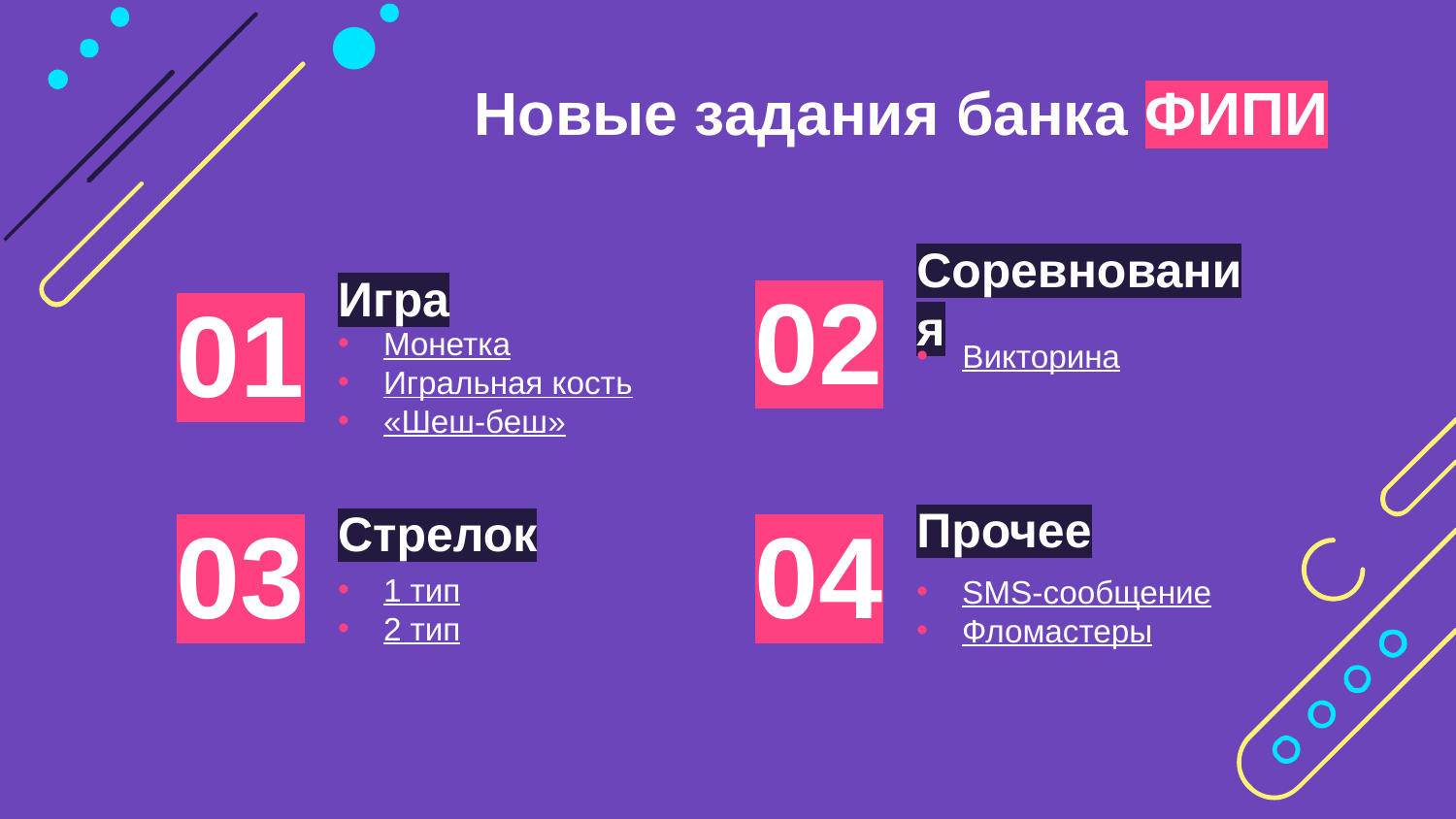

Новые задания банка ФИПИ
02
# Игра
Соревнования
01
Викторина
Монетка
Игральная кость
«Шеш-беш»
03
04
Прочее
Стрелок
1 тип
2 тип
SMS-сообщение
Фломастеры